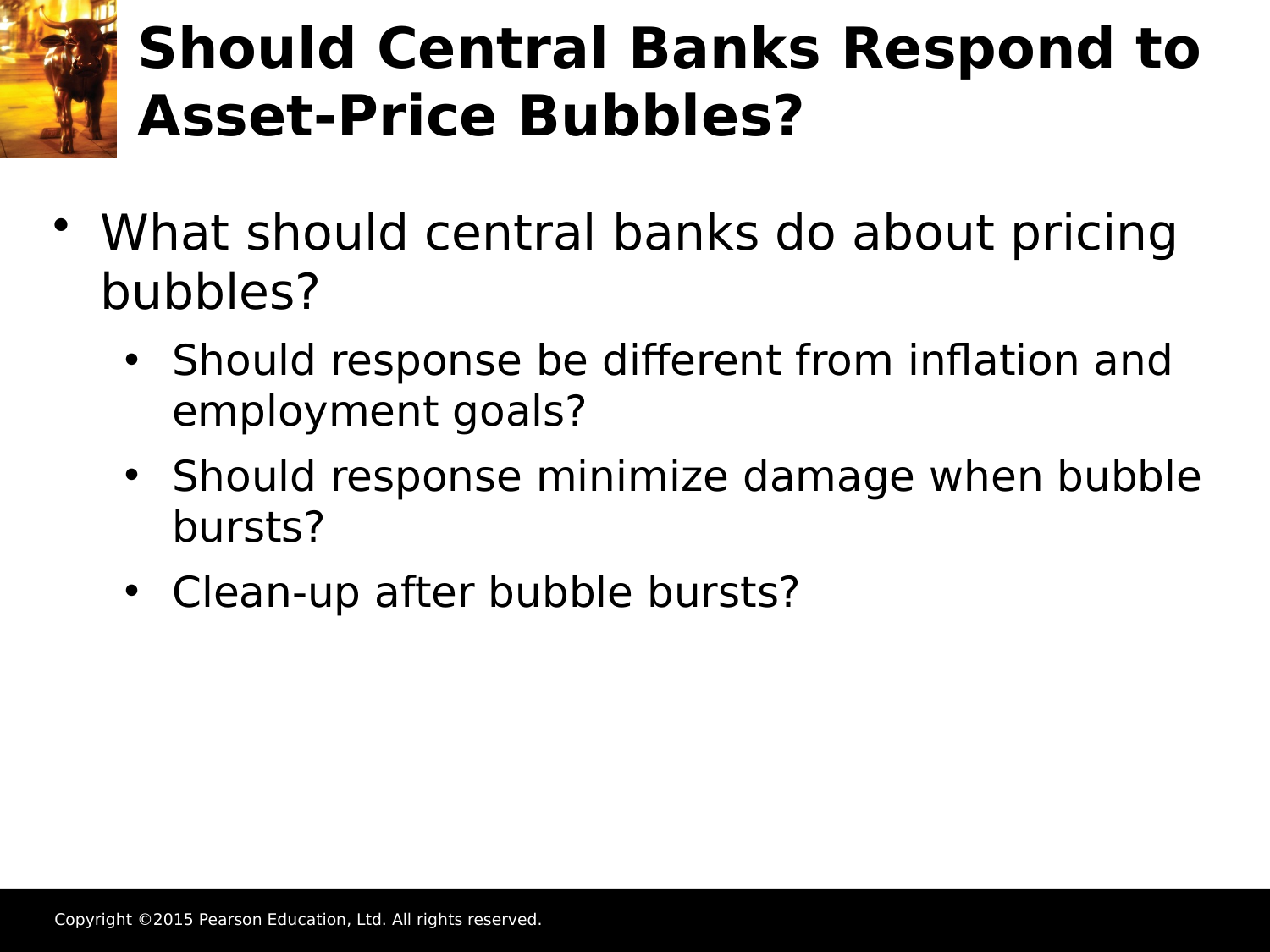

Should Central Banks Respond to Asset-Price Bubbles?
What should central banks do about pricing bubbles?
Should response be different from inflation and employment goals?
Should response minimize damage when bubble bursts?
Clean-up after bubble bursts?
65